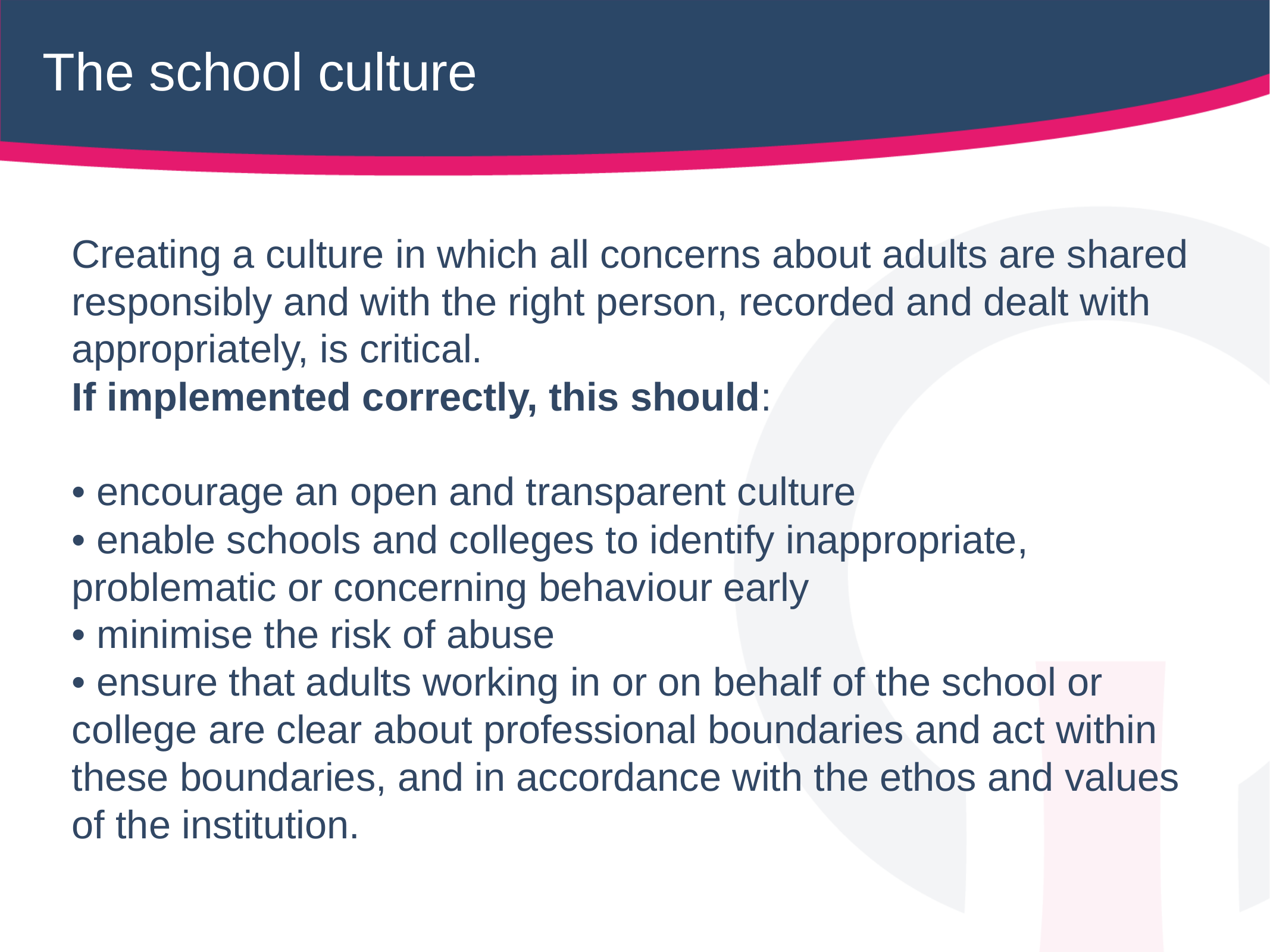

# The school culture
Creating a culture in which all concerns about adults are shared responsibly and with the right person, recorded and dealt with appropriately, is critical.
If implemented correctly, this should:

• encourage an open and transparent culture
• enable schools and colleges to identify inappropriate, problematic or concerning behaviour early
• minimise the risk of abuse
• ensure that adults working in or on behalf of the school or college are clear about professional boundaries and act within these boundaries, and in accordance with the ethos and values of the institution.